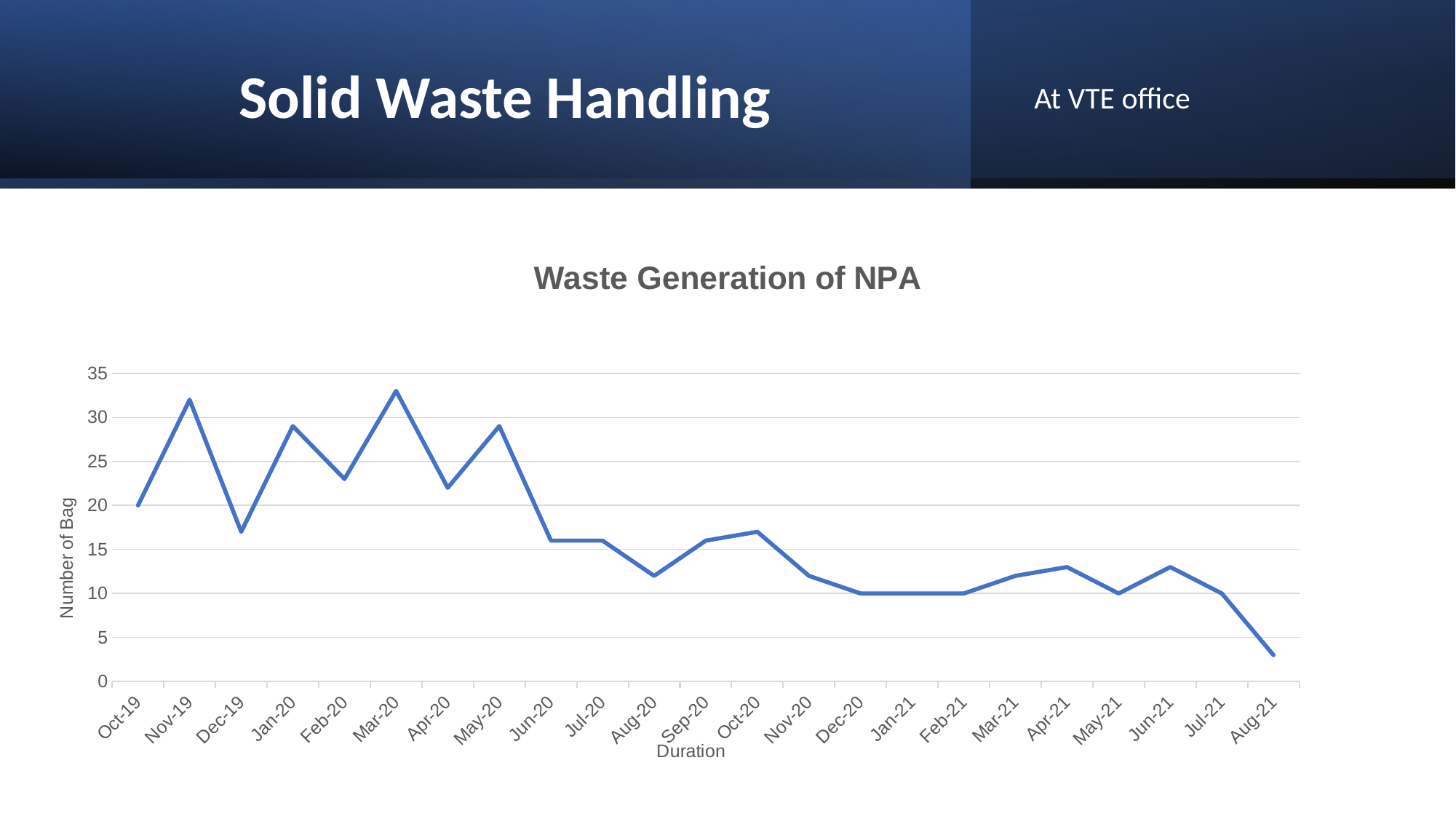

# Solid Waste Handling
At VTE office

### Chart: Waste Generation of NPA

| Category |  |
|---|---|
| 43739 | 20.0 |
| 43770 | 32.0 |
| 43800 | 17.0 |
| 43831 | 29.0 |
| 43862 | 23.0 |
| 43891 | 33.0 |
| 43922 | 22.0 |
| 43952 | 29.0 |
| 43983 | 16.0 |
| 44013 | 16.0 |
| 44044 | 12.0 |
| 44075 | 16.0 |
| 44105 | 17.0 |
| 44136 | 12.0 |
| 44166 | 10.0 |
| 44197 | 10.0 |
| 44228 | 10.0 |
| 44256 | 12.0 |
| 44287 | 13.0 |
| 44317 | 10.0 |
| 44348 | 13.0 |
| 44378 | 10.0 |
| 44409 | 3.0 |